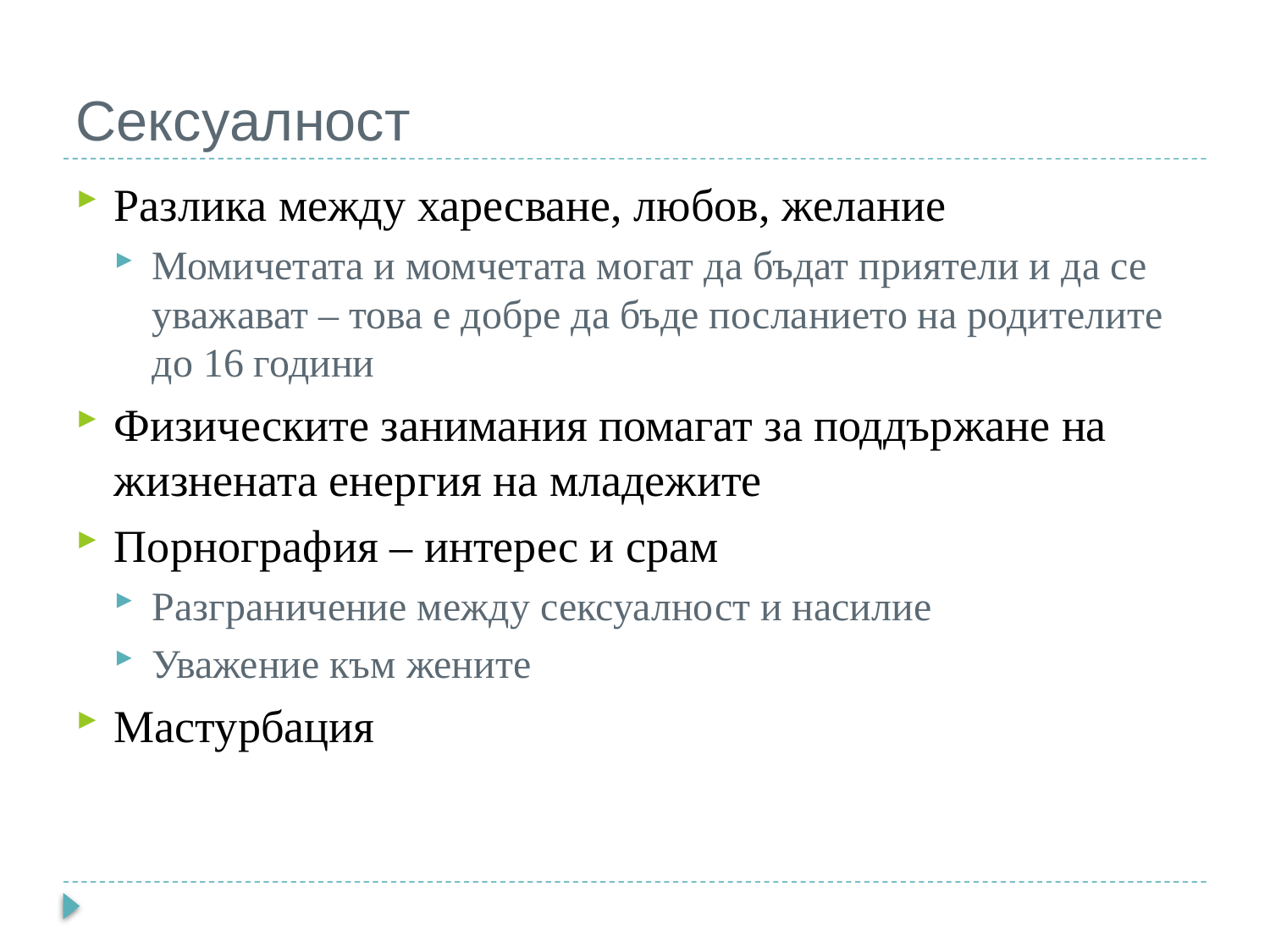

# Сексуалност
Разлика между харесване, любов, желание
Момичетата и момчетата могат да бъдат приятели и да се уважават – това е добре да бъде посланието на родителите до 16 години
Физическите занимания помагат за поддържане на жизнената енергия на младежите
Порнография – интерес и срам
Разграничение между сексуалност и насилие
Уважение към жените
Мастурбация